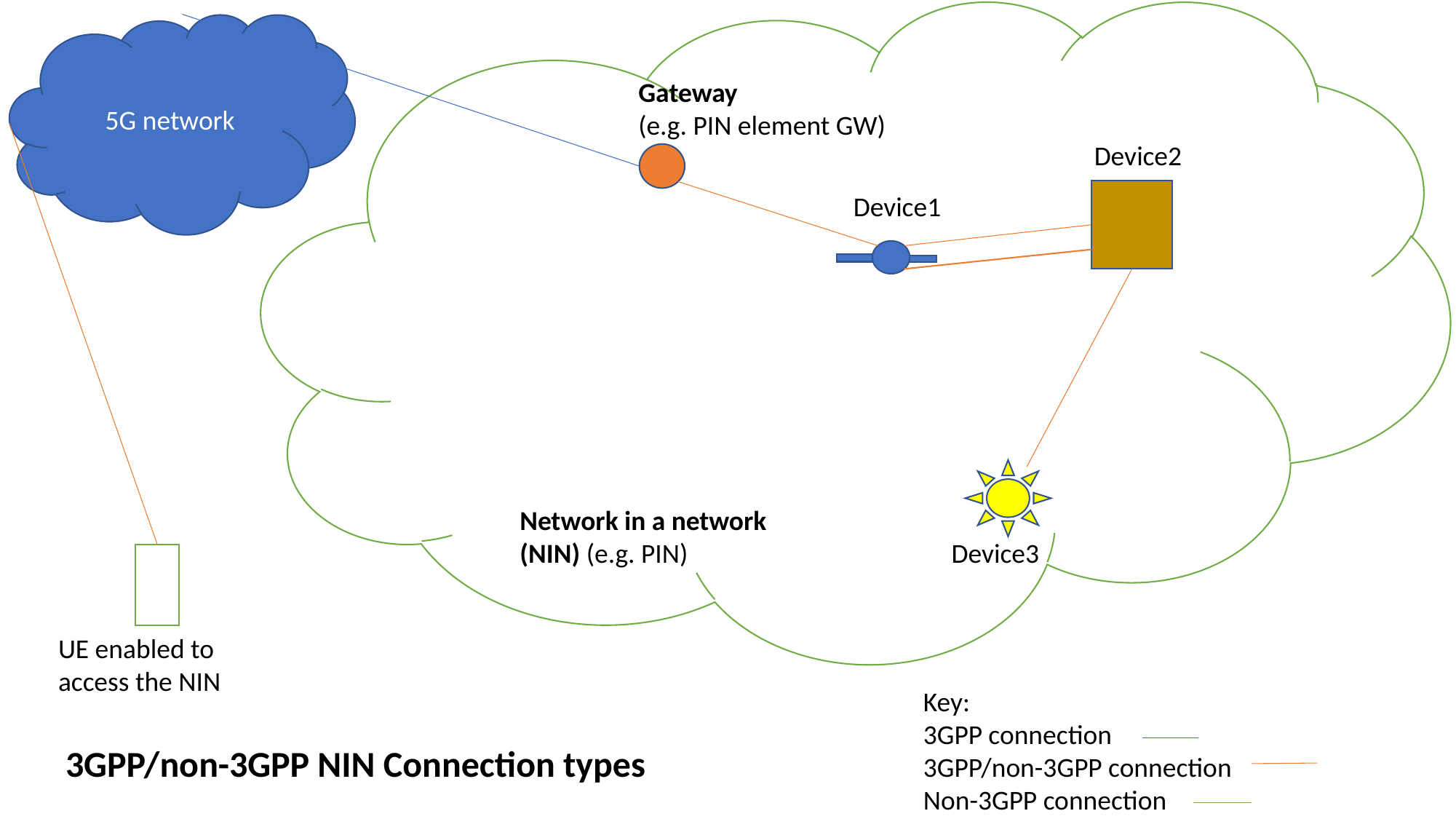

5G network
Gateway
(e.g. PIN element GW)
Device2

Device1

Network in a network (NIN) (e.g. PIN)
Device3

UE enabled to access the NIN
Key:
3GPP connection
3GPP/non-3GPP connection
Non-3GPP connection
3GPP/non-3GPP NIN Connection types